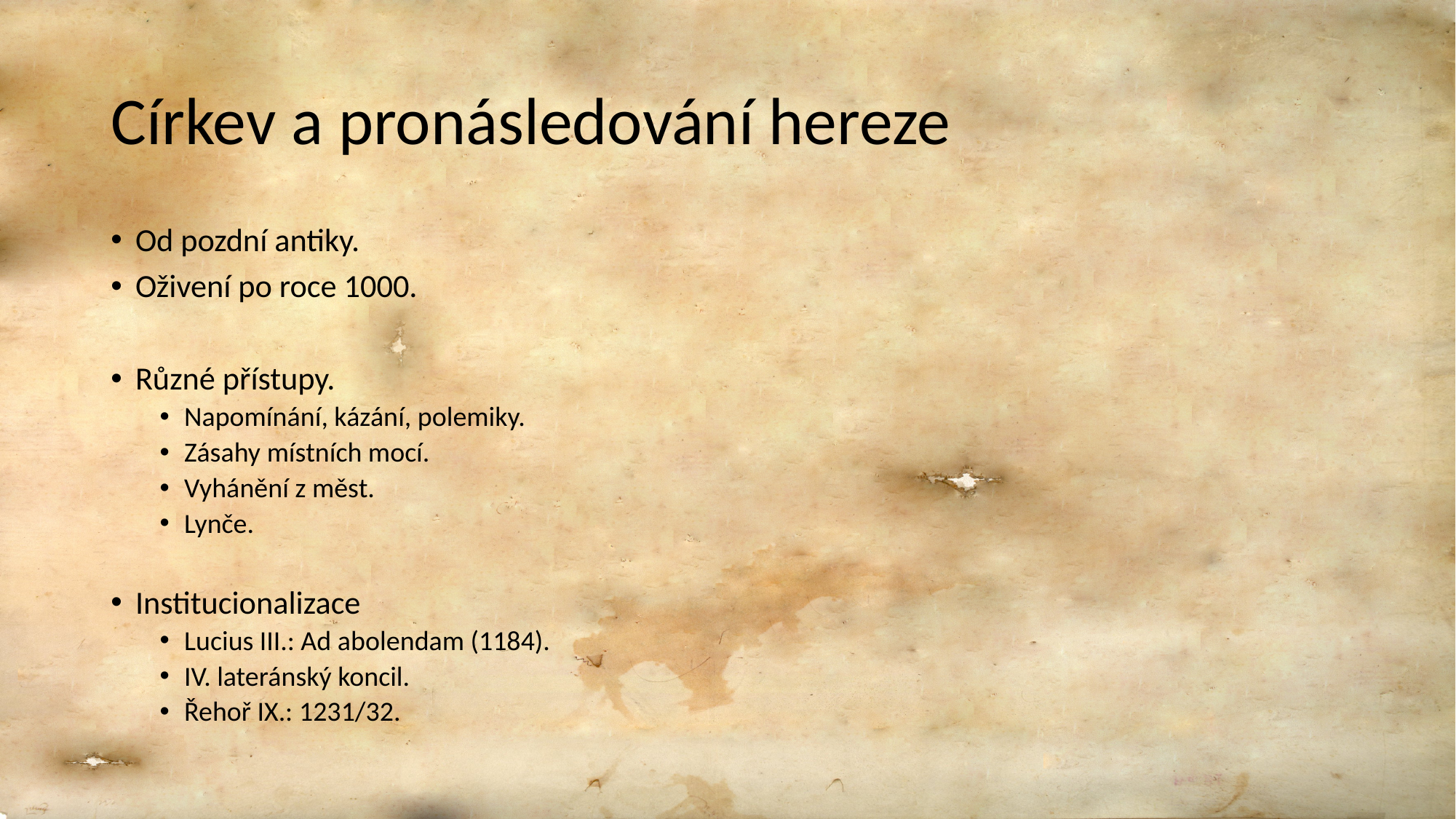

# Církev a pronásledování hereze
Od pozdní antiky.
Oživení po roce 1000.

Různé přístupy.
Napomínání, kázání, polemiky.
Zásahy místních mocí.
Vyhánění z měst.
Lynče.

Institucionalizace
Lucius III.: Ad abolendam (1184).
IV. lateránský koncil.
Řehoř IX.: 1231/32.